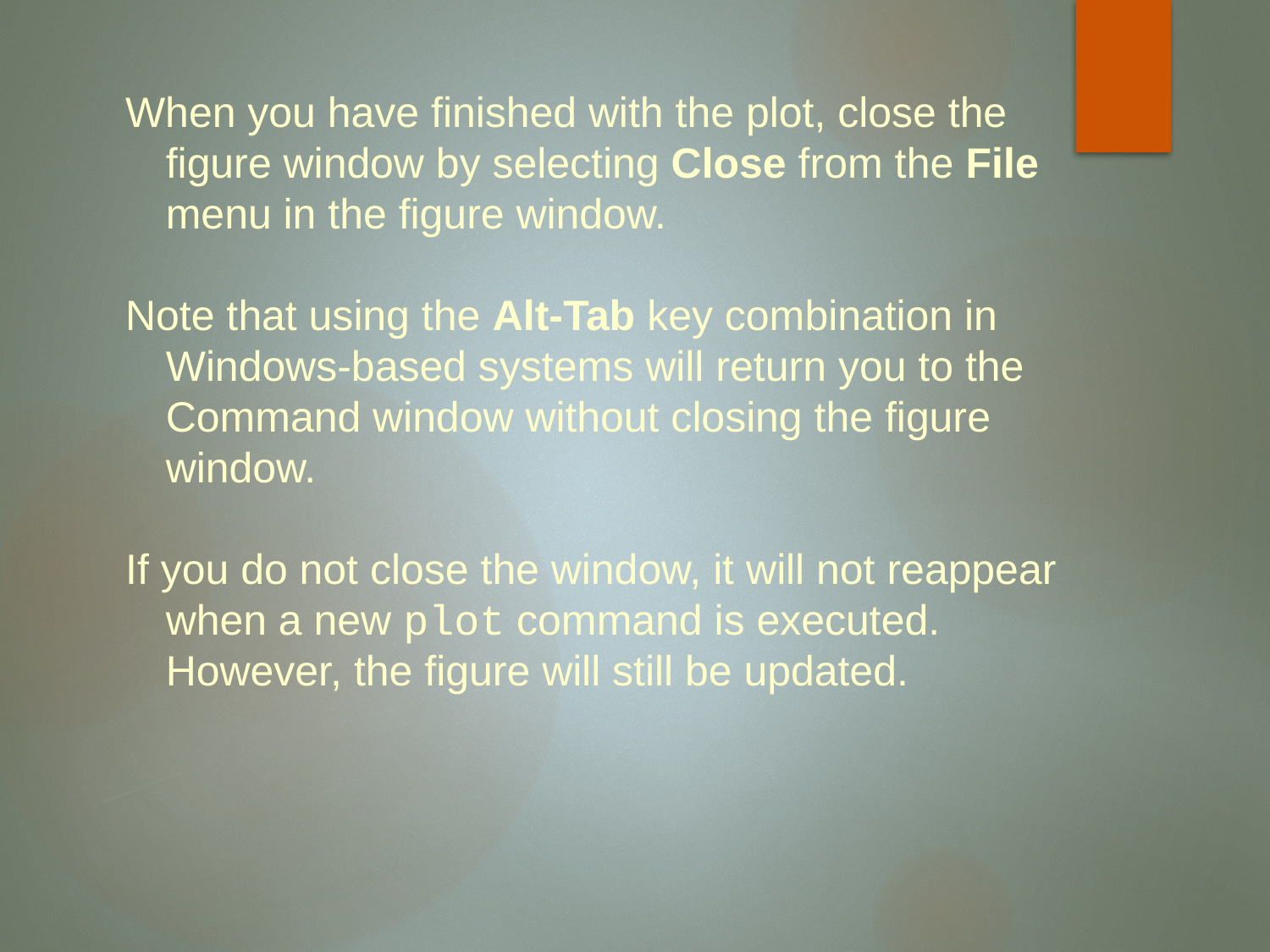

When you have finished with the plot, close the figure window by selecting Close from the File menu in the figure window.

Note that using the Alt-Tab key combination in Windows-based systems will return you to the Command window without closing the figure window.

If you do not close the window, it will not reappear when a new plot command is executed. However, the figure will still be updated.